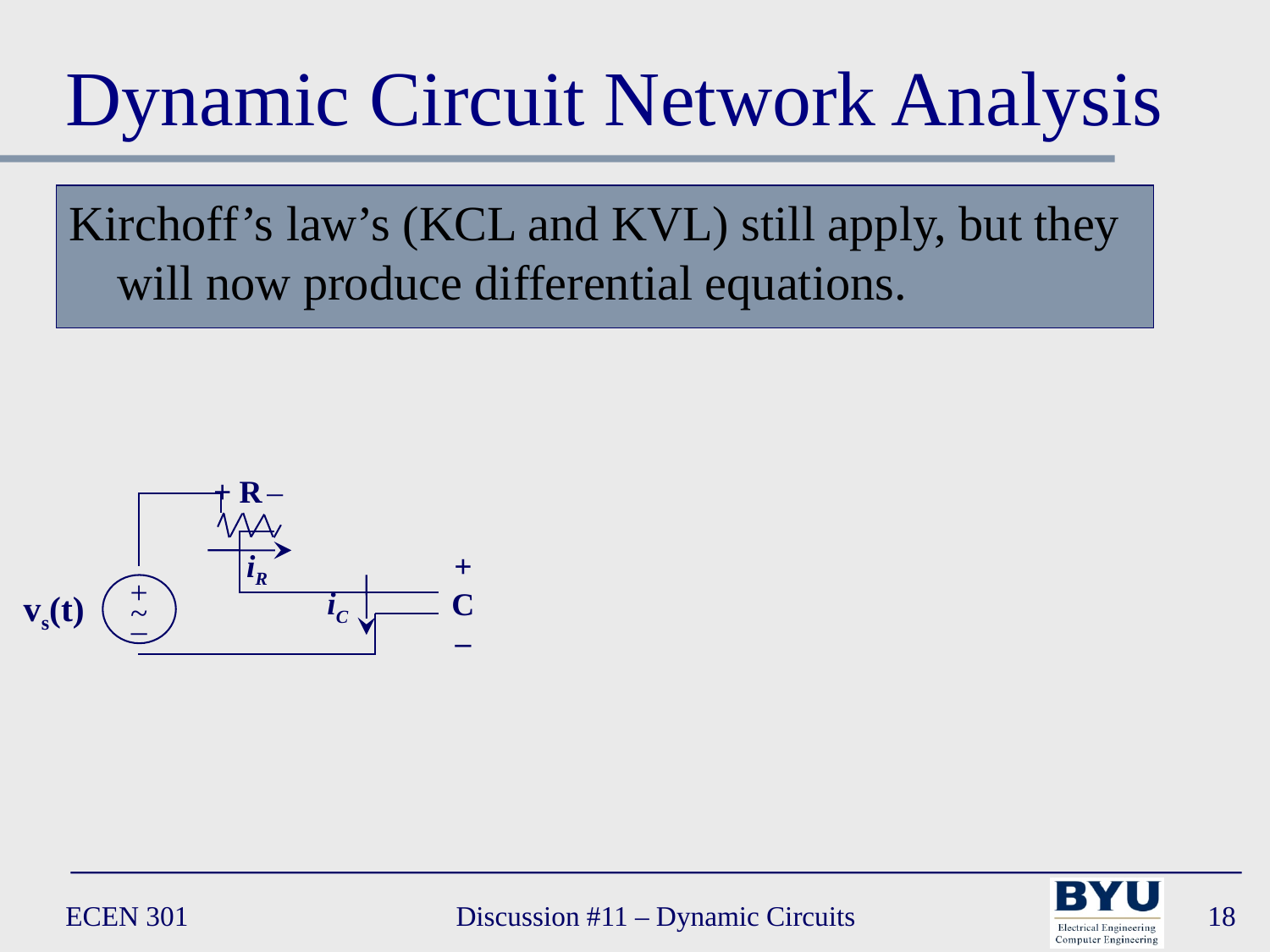

# Dynamic Circuit Network Analysis
Kirchoff’s law’s (KCL and KVL) still apply, but they will now produce differential equations.
+ R –

iR
+
C
–

+
–

vs(t)
~

iC

ECEN 301
Discussion #11 – Dynamic Circuits
18